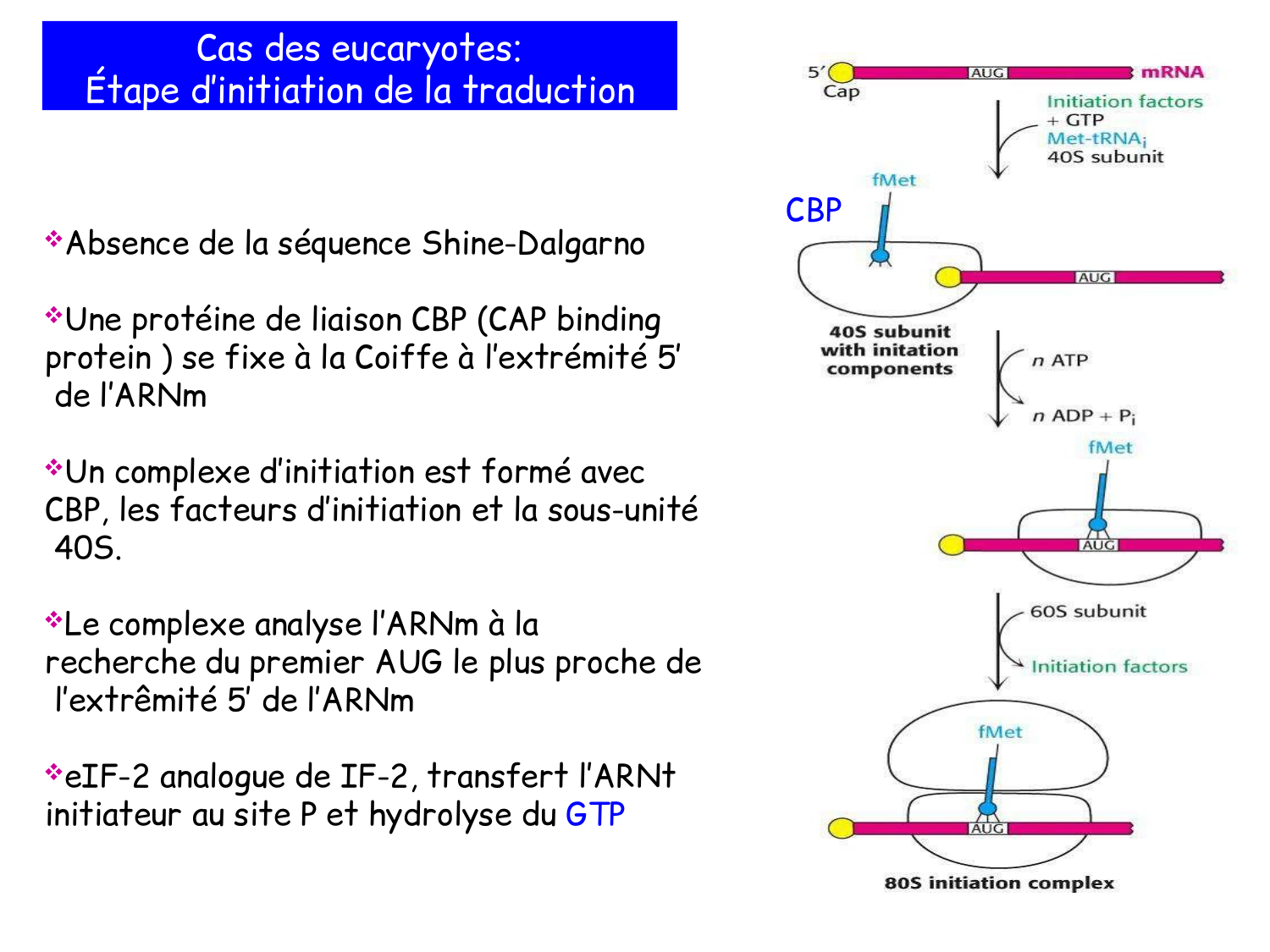

Cas des eucaryotes:
Étape d’initiation de la traduction

CBP
Absence de la séquence Shine-Dalgarno
Une protéine de liaison CBP (CAP binding  protein ) se fixe à la Coiffe à l’extrémité 5’  de l’ARNm
Un complexe d’initiation est formé avec  CBP, les facteurs d’initiation et la sous-unité  40S.
Le complexe analyse l’ARNm à la  recherche du premier AUG le plus proche de  l’extrêmité 5’ de l’ARNm
eIF-2 analogue de IF-2, transfert l’ARNt
initiateur au site P et hydrolyse du GTP